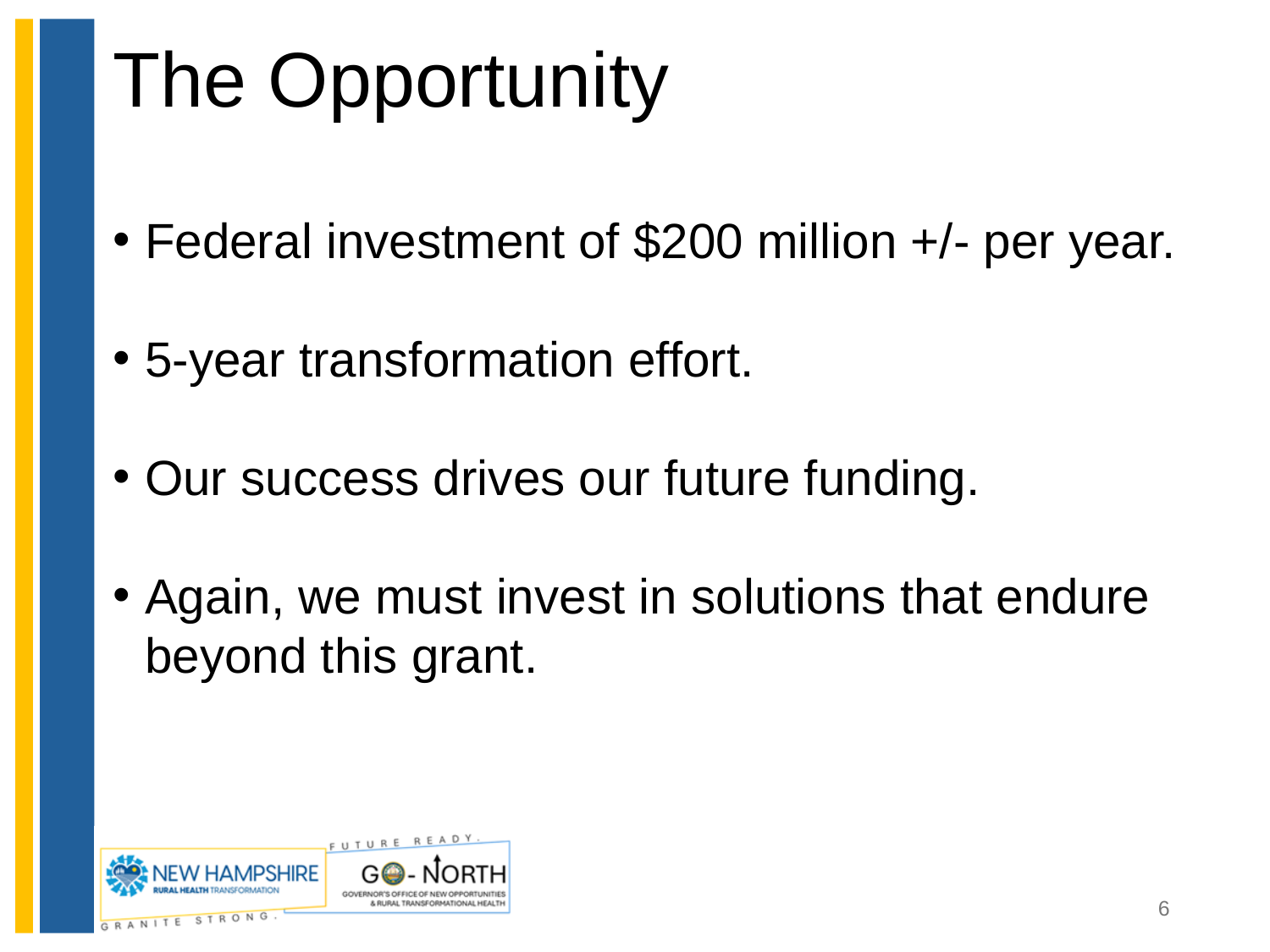

# The Opportunity
Federal investment of $200 million +/- per year.
5-year transformation effort.

Our success drives our future funding.

Again, we must invest in solutions that endure beyond this grant.
6